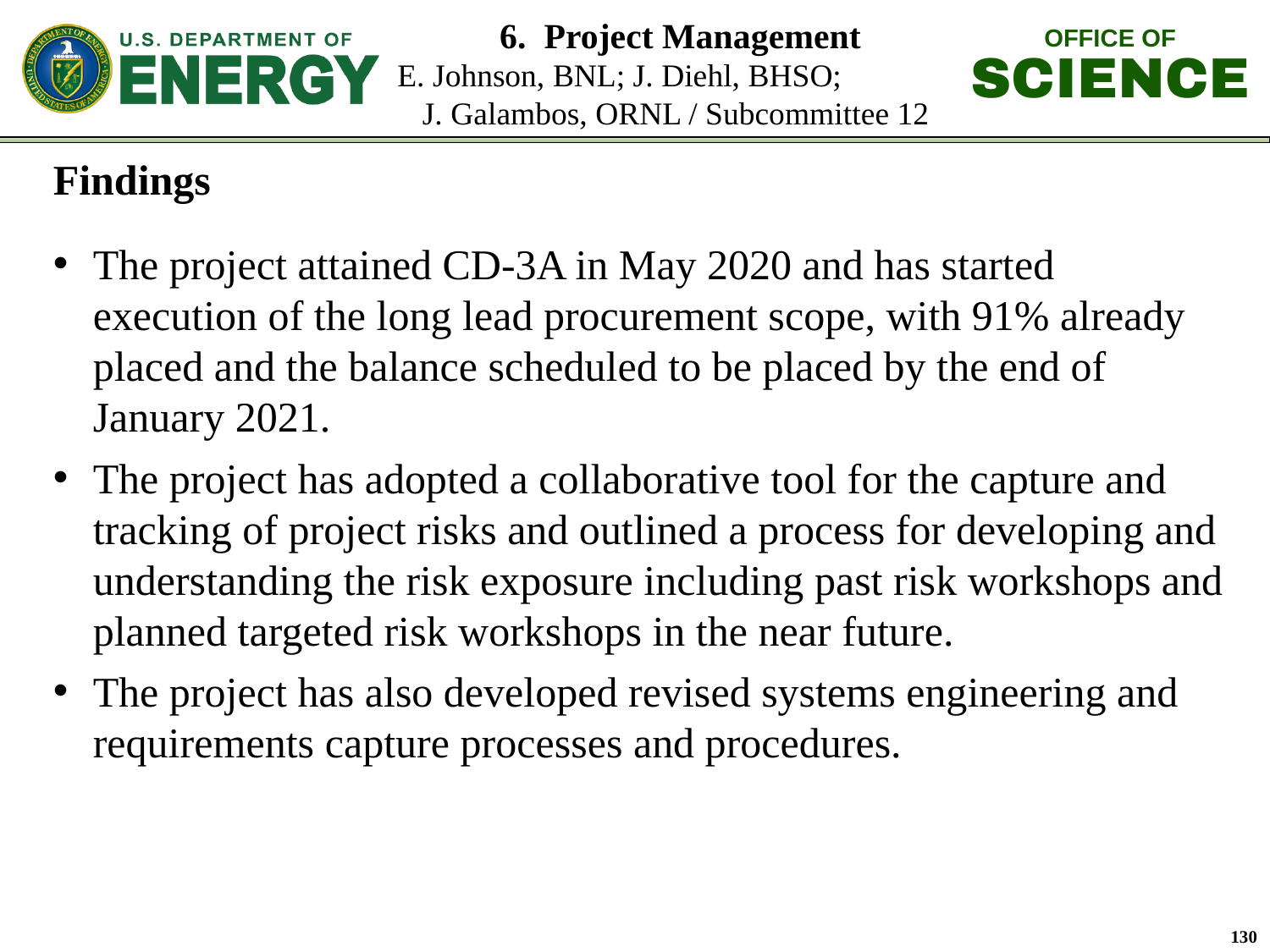

# 6.  Project Management E. Johnson, BNL; J. Diehl, BHSO;               J. Galambos, ORNL / Subcommittee 12
Findings

The project attained CD-3A in May 2020 and has started execution of the long lead procurement scope, with 91% already placed and the balance scheduled to be placed by the end of January 2021.
The project has adopted a collaborative tool for the capture and tracking of project risks and outlined a process for developing and understanding the risk exposure including past risk workshops and planned targeted risk workshops in the near future.
The project has also developed revised systems engineering and requirements capture processes and procedures.

130